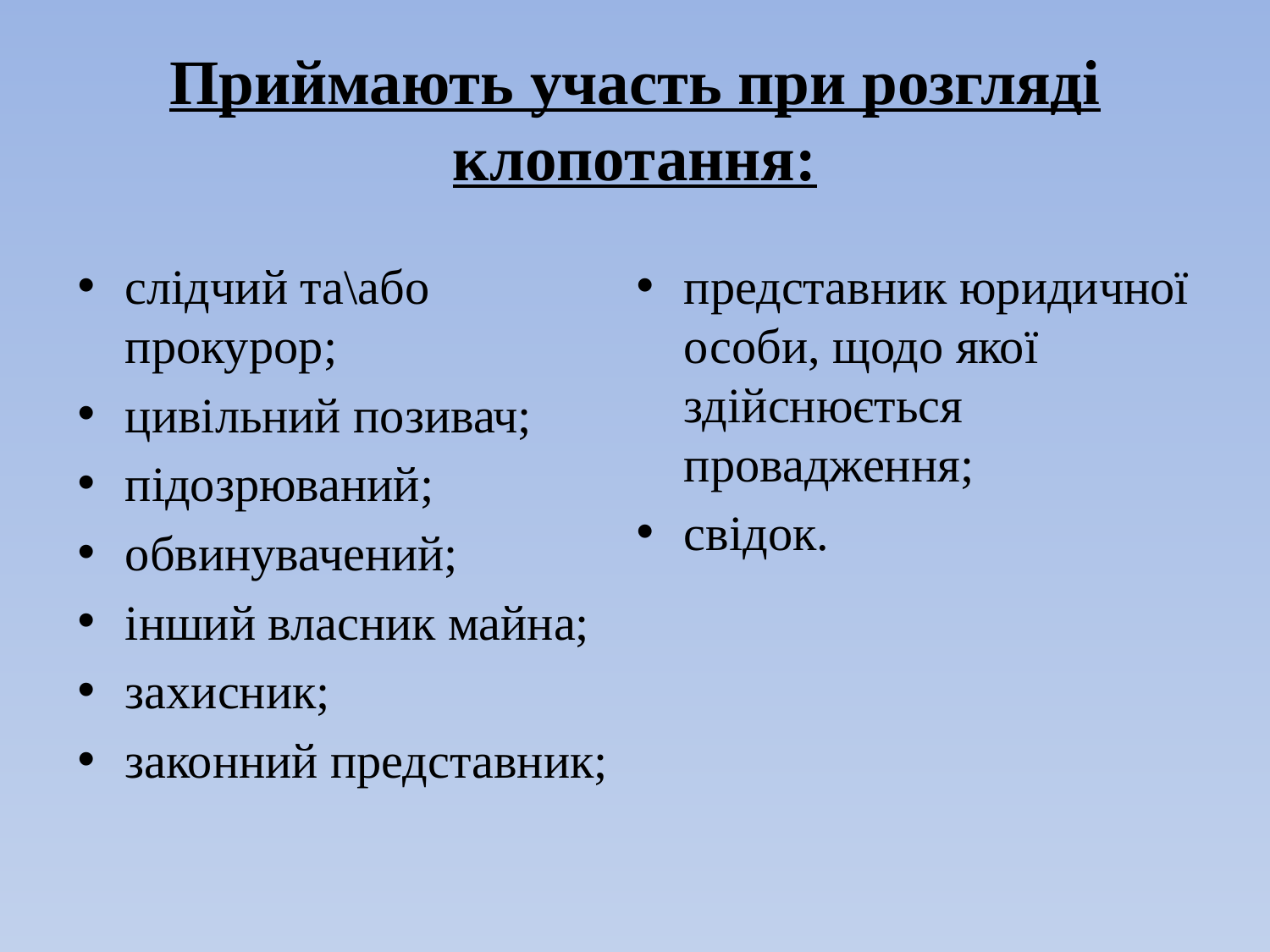

# Приймають участь при розгляді клопотання:
слідчий та\або прокурор;
цивільний позивач;
підозрюваний;
обвинувачений;
інший власник майна;
захисник;
законний представник;
представник юридичної особи, щодо якої здійснюється провадження;
свідок.